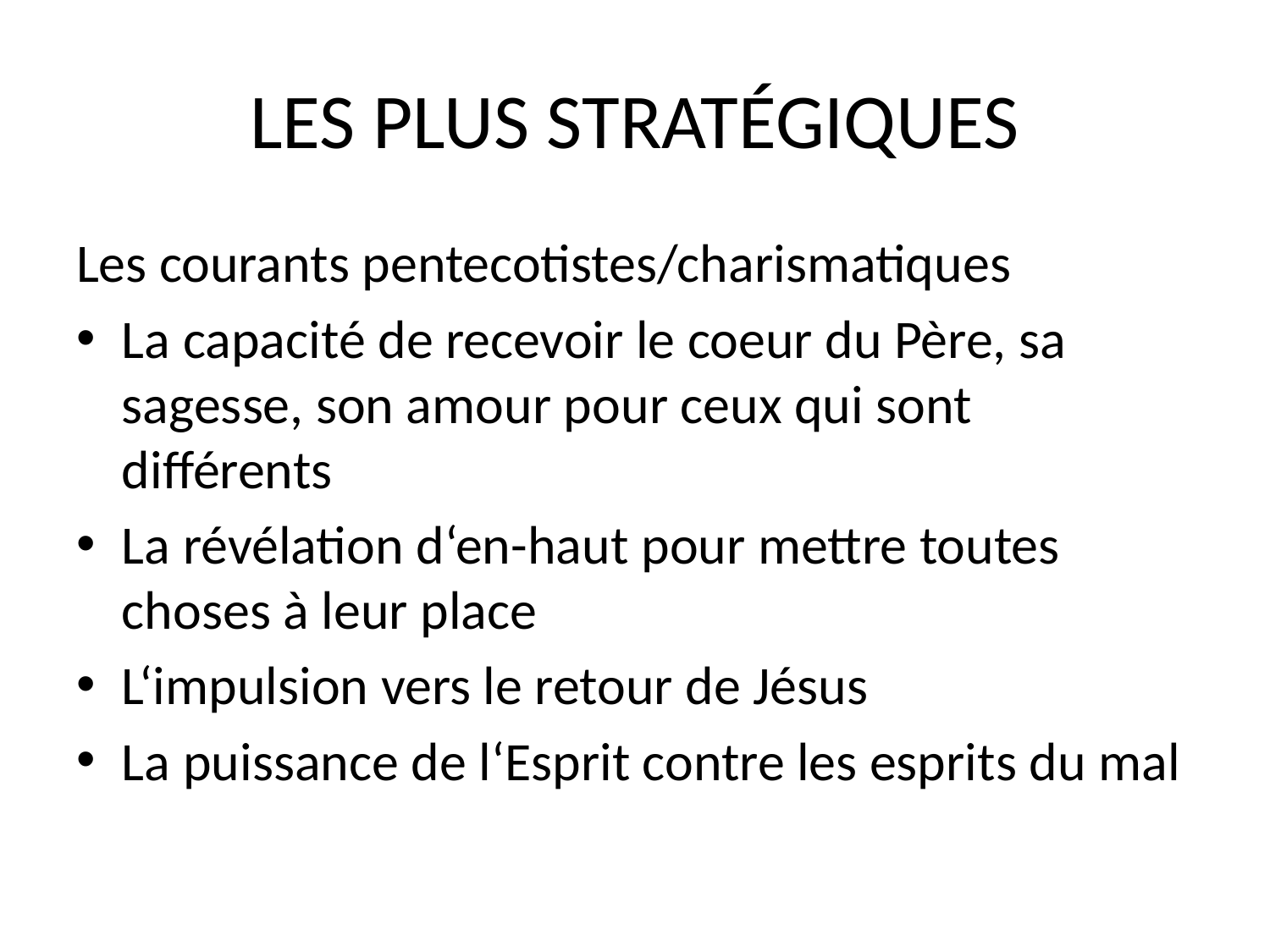

# LES PLUS STRATÉGIQUES
Les courants pentecotistes/charismatiques
La capacité de recevoir le coeur du Père, sa sagesse, son amour pour ceux qui sont différents
La révélation d‘en-haut pour mettre toutes choses à leur place
L‘impulsion vers le retour de Jésus
La puissance de l‘Esprit contre les esprits du mal